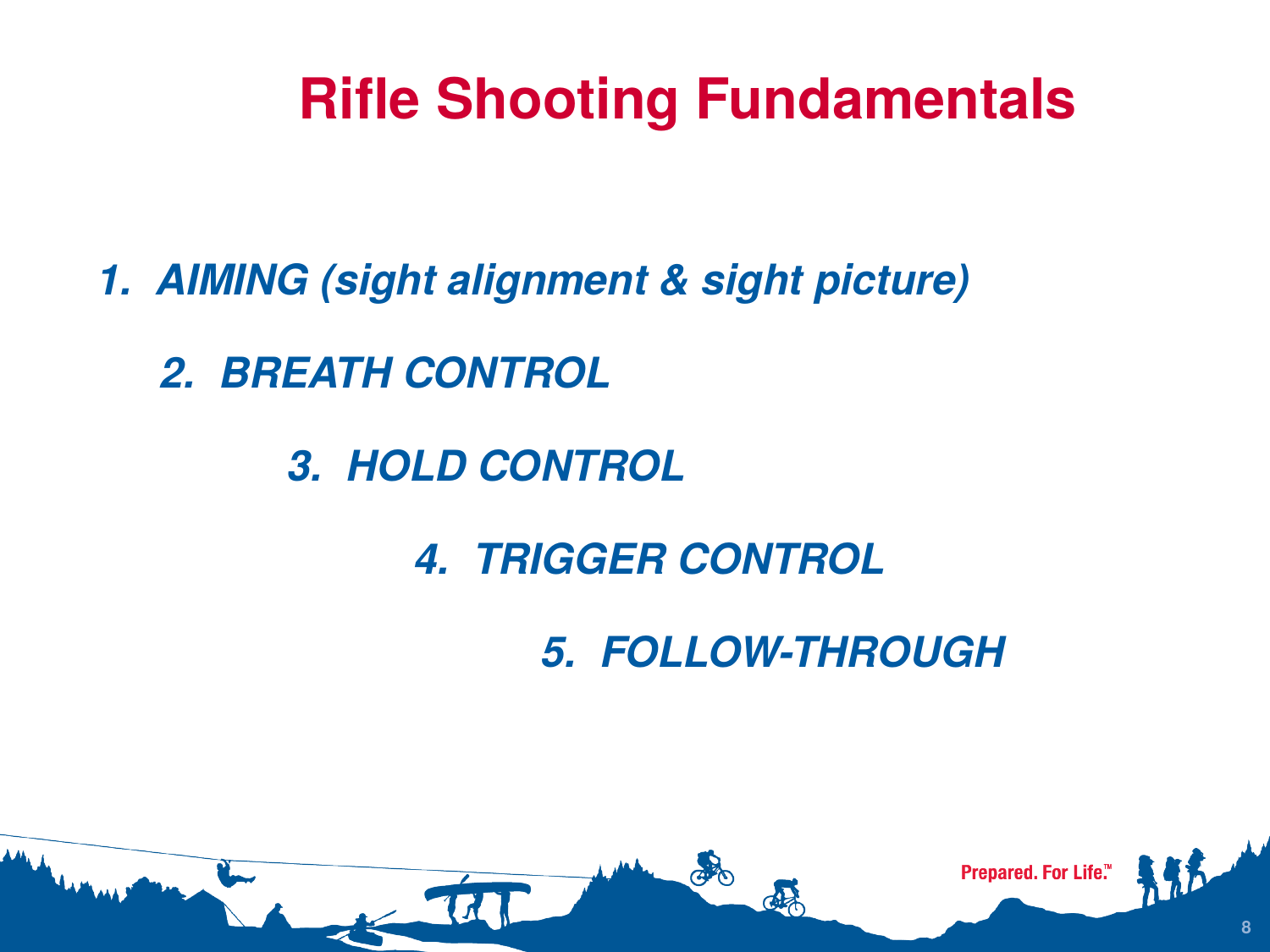

# Rifle Shooting Fundamentals
1.  AIMING (sight alignment & sight picture)
	2.  BREATH CONTROL
		3.  HOLD CONTROL
			4.  TRIGGER CONTROL
				5.  FOLLOW-THROUGH
8